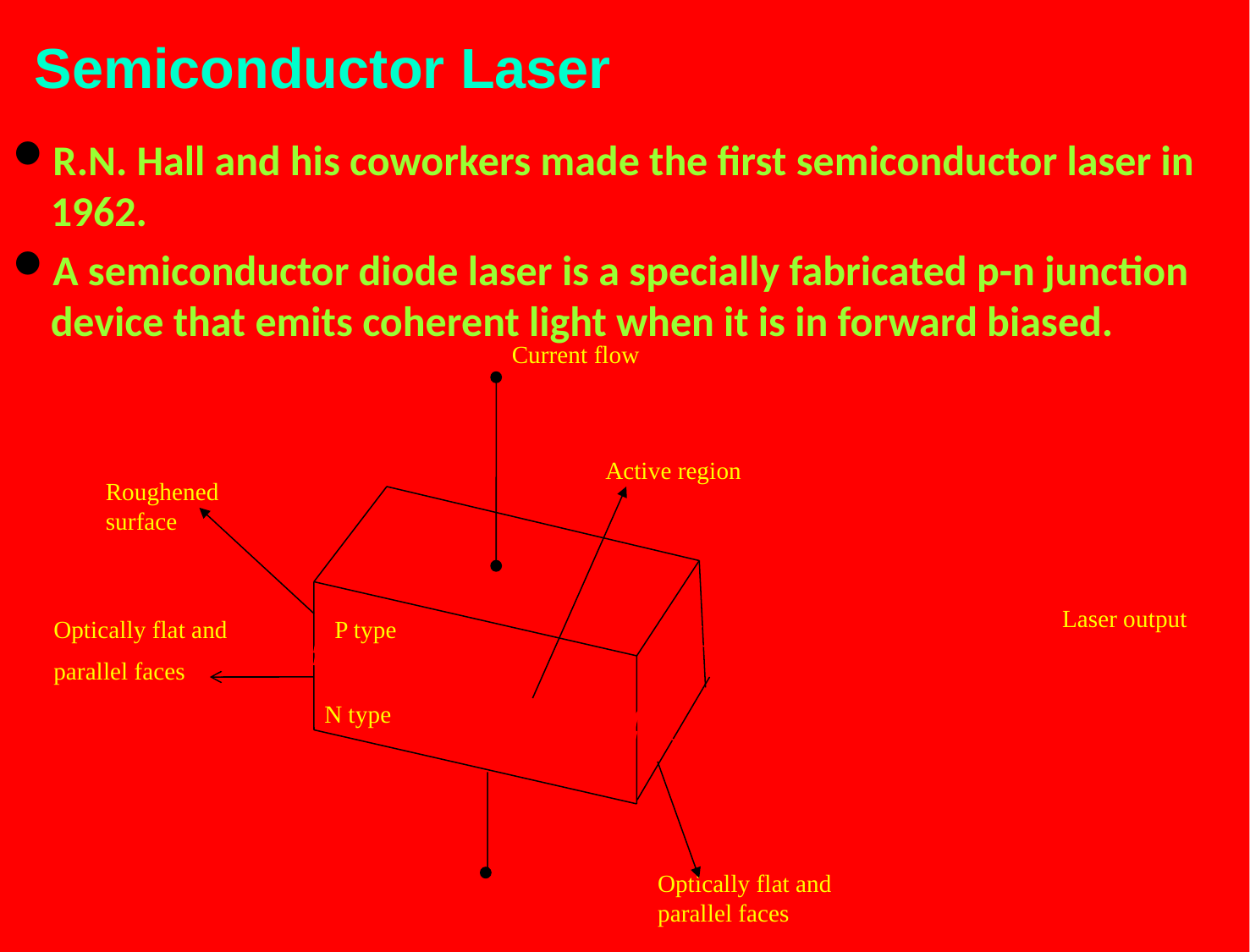

Semiconductor Laser
R.N. Hall and his coworkers made the first semiconductor laser in 1962.
A semiconductor diode laser is a specially fabricated p-n junction device that emits coherent light when it is in forward biased.

Current flow

Active region
Roughened surface

Optically flat and
parallel faces
P type

N type

Optically flat and parallel faces
Laser output